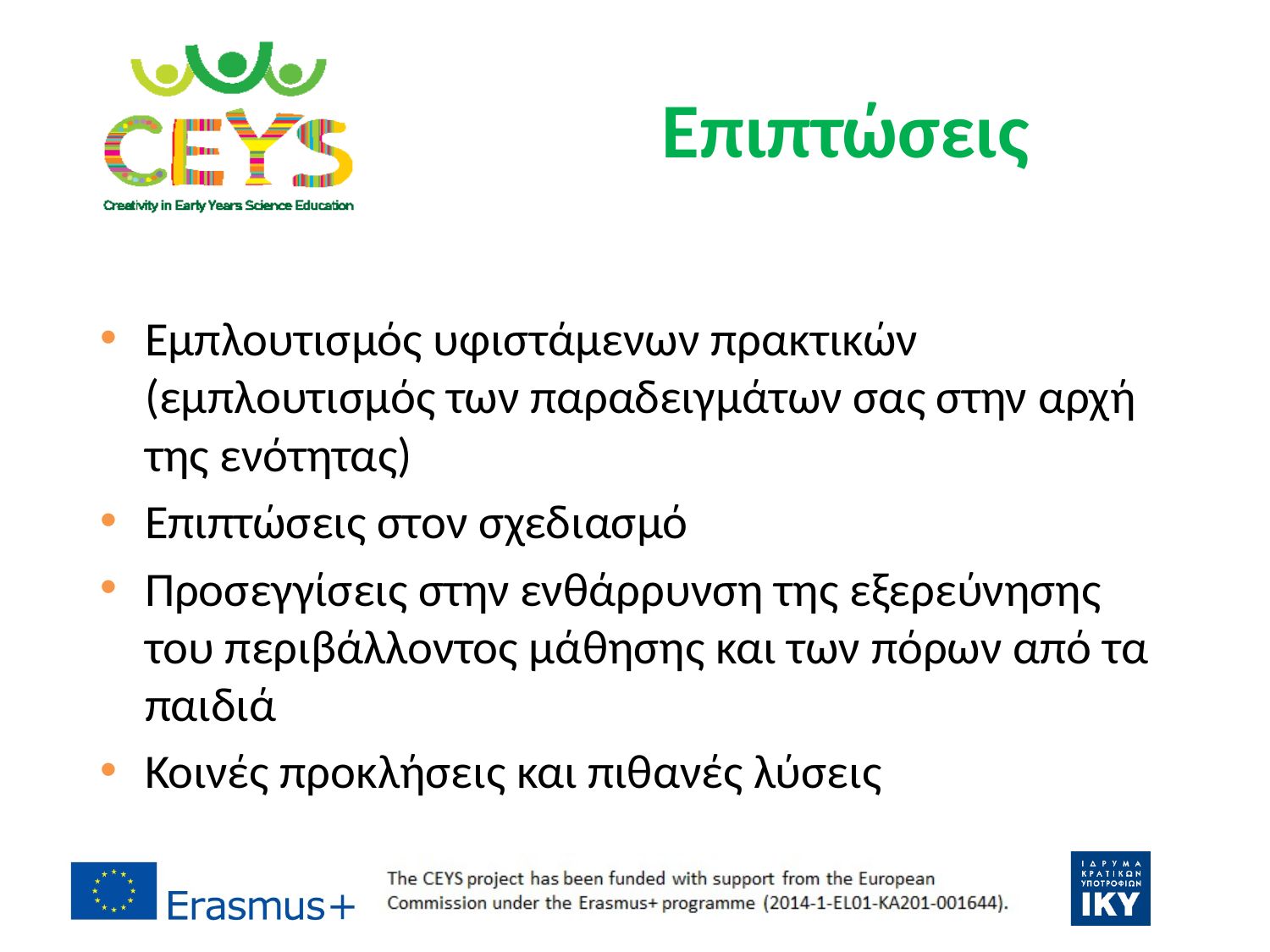

# Επιπτώσεις
Εμπλουτισμός υφιστάμενων πρακτικών (εμπλουτισμός των παραδειγμάτων σας στην αρχή της ενότητας)
Επιπτώσεις στον σχεδιασμό
Προσεγγίσεις στην ενθάρρυνση της εξερεύνησης του περιβάλλοντος μάθησης και των πόρων από τα παιδιά
Κοινές προκλήσεις και πιθανές λύσεις